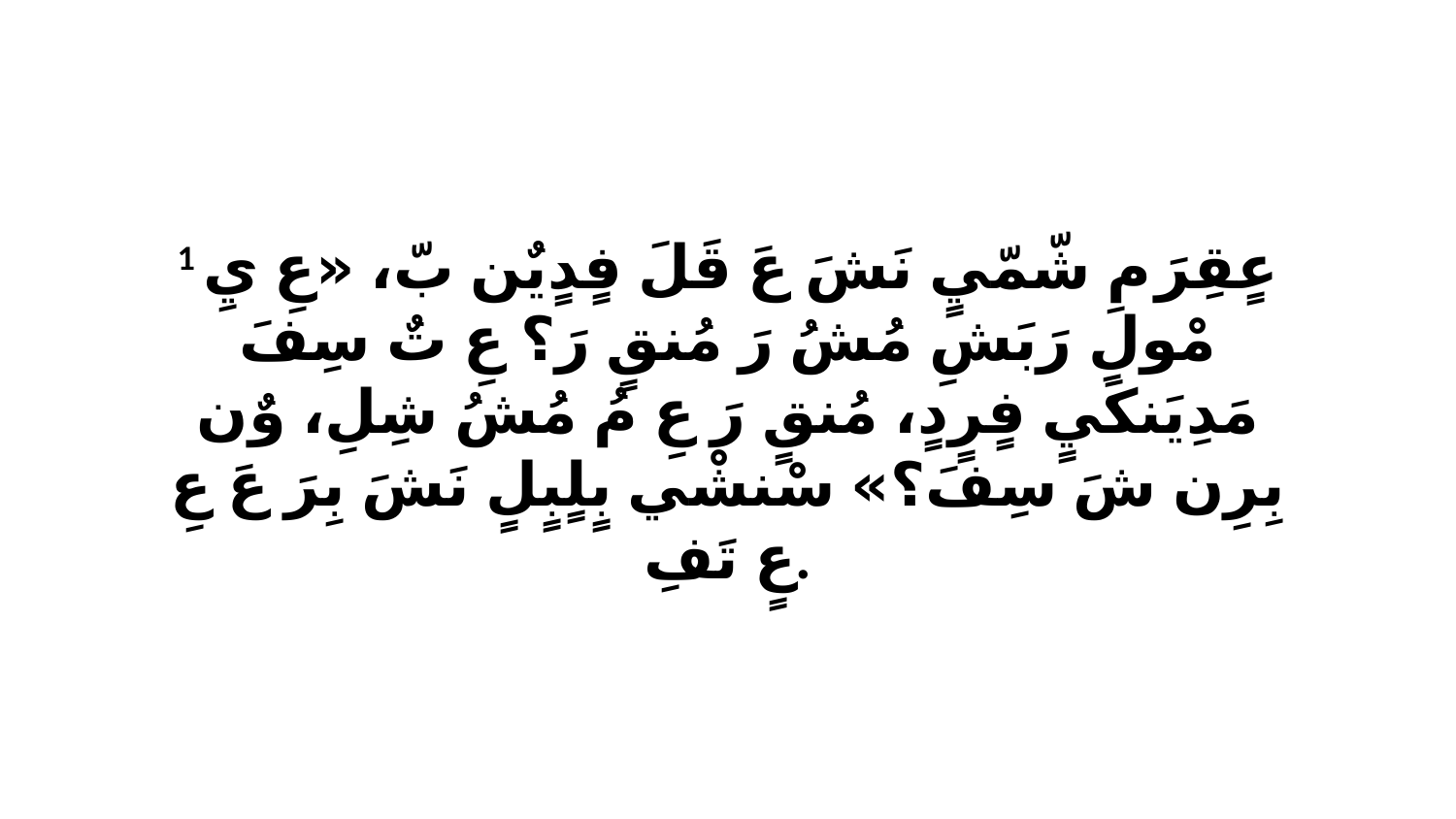

1 عٍقِرَ مِ شّمّيٍ نَشَ عَ قَلَ فٍدٍيٌن بّ، «عِ يِ مْولِ رَبَشِ مُشُ رَ مُنقٍ رَ؟ عِ تٌ سِفَ مَدِيَنكَيٍ فٍرٍدٍ، مُنقٍ رَ عِ مُ مُشُ شِلِ، وٌن بِرِن شَ سِفَ؟» سْنشْي بٍلٍبٍلٍ نَشَ بِرَ عَ عِ عٍ تَفِ.